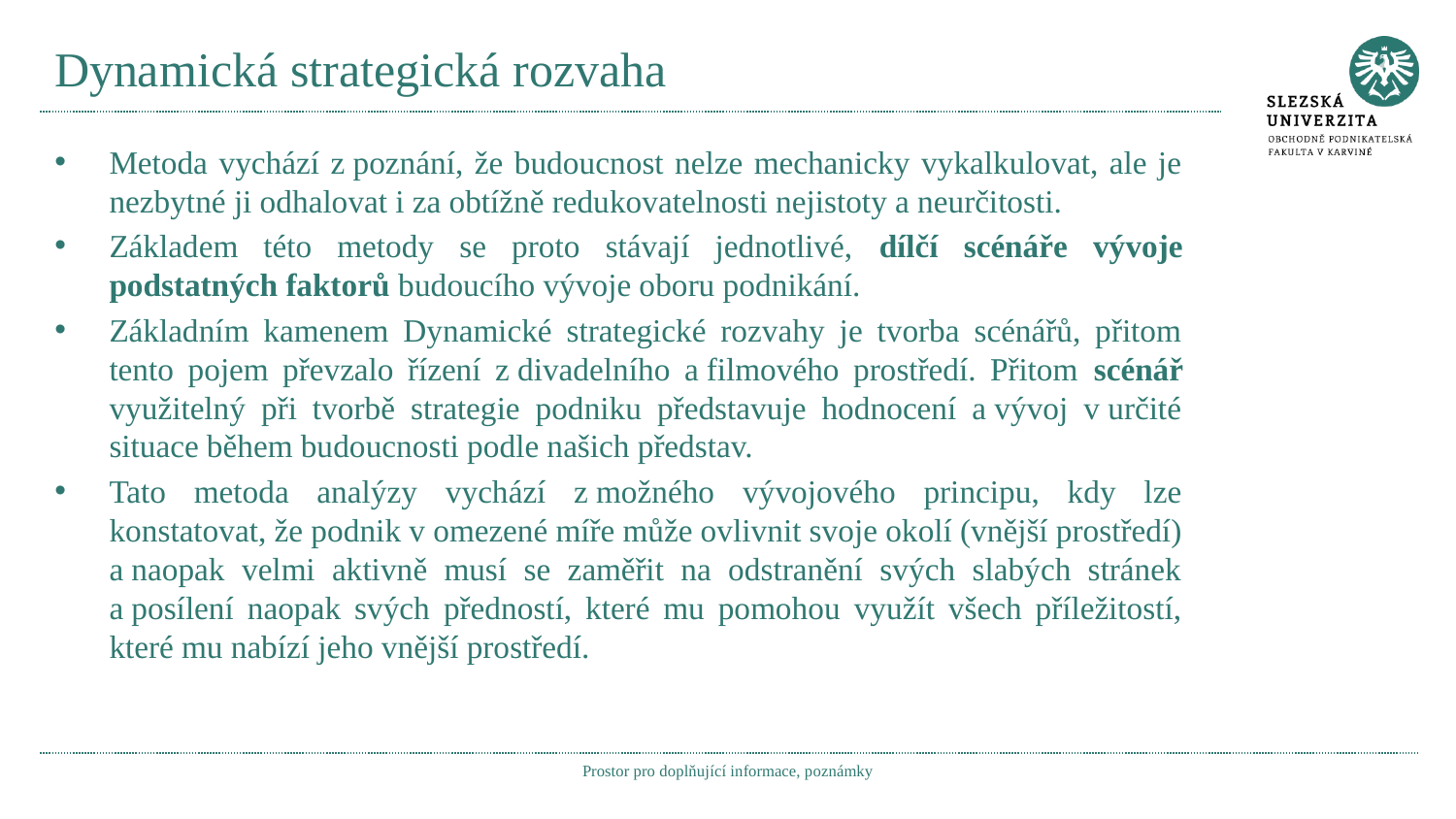

# Dynamická strategická rozvaha
Metoda vychází z poznání, že budoucnost nelze mechanicky vykalkulovat, ale je nezbytné ji odhalovat i za obtížně redukovatelnosti nejistoty a neurčitosti.
Základem této metody se proto stávají jednotlivé, dílčí scénáře vývoje podstatných faktorů budoucího vývoje oboru podnikání.
Základním kamenem Dynamické strategické rozvahy je tvorba scénářů, přitom tento pojem převzalo řízení z divadelního a filmového prostředí. Přitom scénář využitelný při tvorbě strategie podniku představuje hodnocení a vývoj v určité situace během budoucnosti podle našich představ.
Tato metoda analýzy vychází z možného vývojového principu, kdy lze konstatovat, že podnik v omezené míře může ovlivnit svoje okolí (vnější prostředí) a naopak velmi aktivně musí se zaměřit na odstranění svých slabých stránek a posílení naopak svých předností, které mu pomohou využít všech příležitostí, které mu nabízí jeho vnější prostředí.

Prostor pro doplňující informace, poznámky